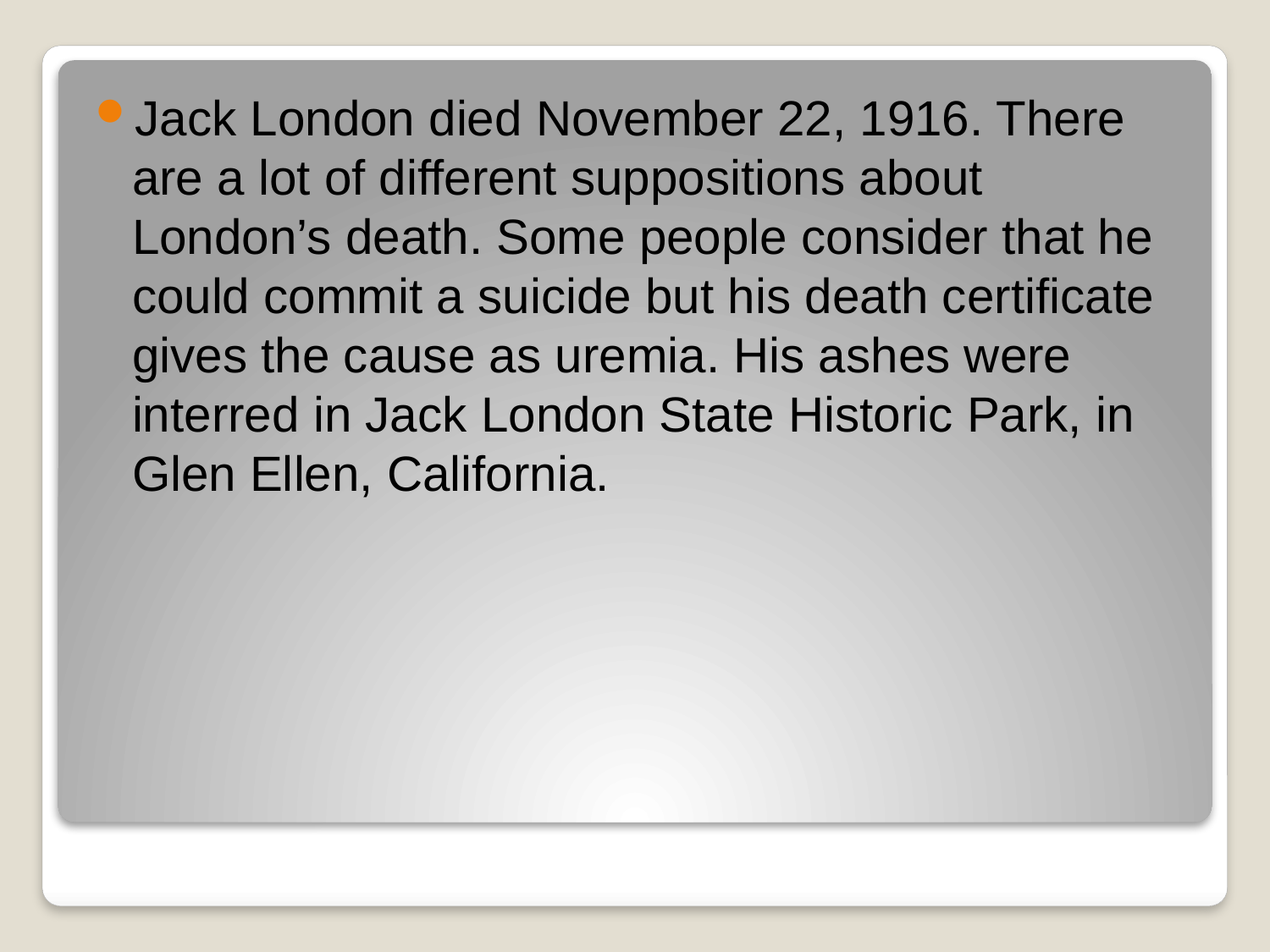

Jack London died November 22, 1916. There are a lot of different suppositions about London’s death. Some people consider that he could commit a suicide but his death certificate gives the cause as uremia. His ashes were interred in Jack London State Historic Park, in Glen Ellen, California.